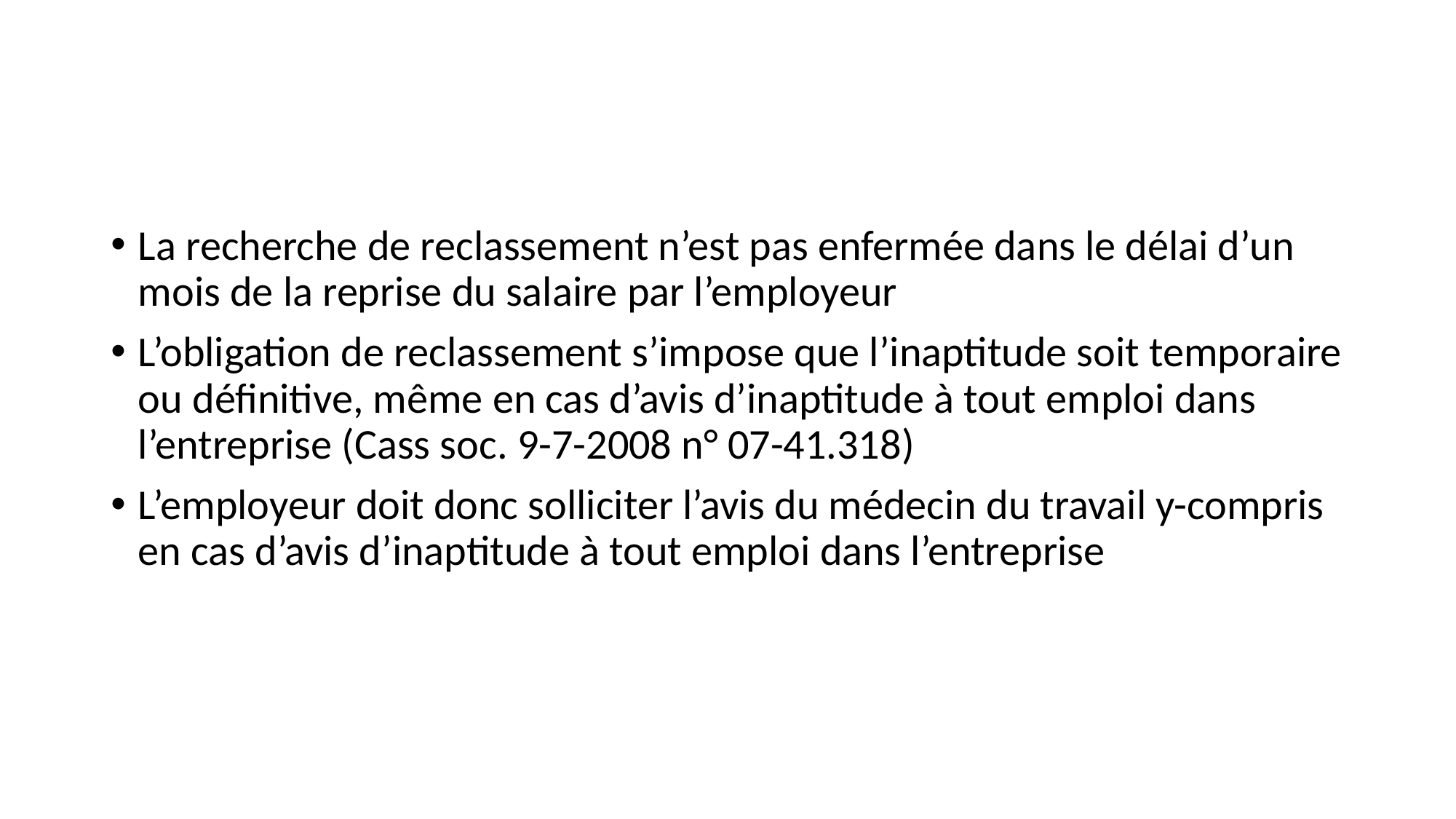

#
La recherche de reclassement n’est pas enfermée dans le délai d’un mois de la reprise du salaire par l’employeur
L’obligation de reclassement s’impose que l’inaptitude soit temporaire ou définitive, même en cas d’avis d’inaptitude à tout emploi dans l’entreprise (Cass soc. 9-7-2008 n° 07-41.318)
L’employeur doit donc solliciter l’avis du médecin du travail y-compris en cas d’avis d’inaptitude à tout emploi dans l’entreprise